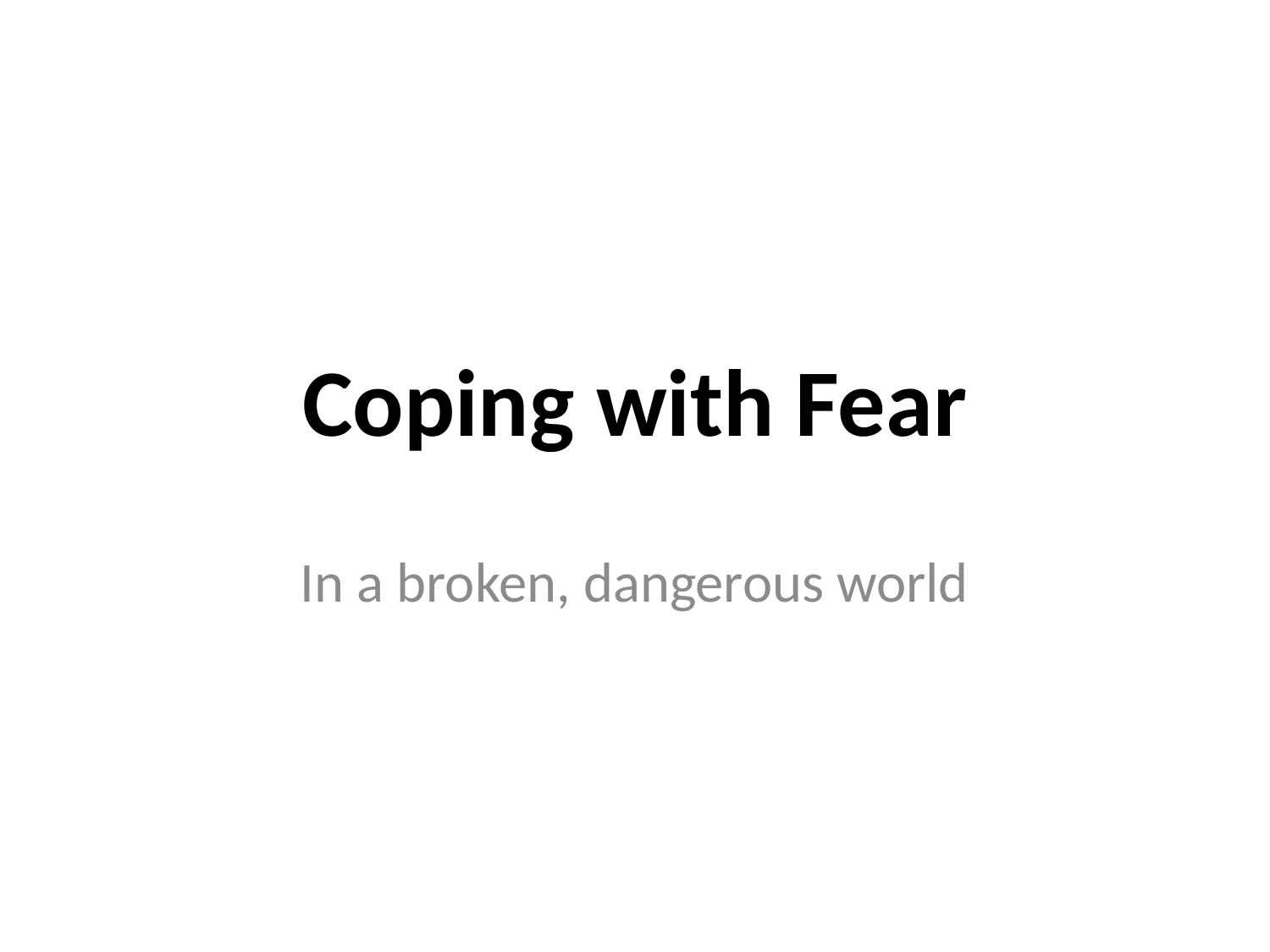

# Coping with Fear
In a broken, dangerous world